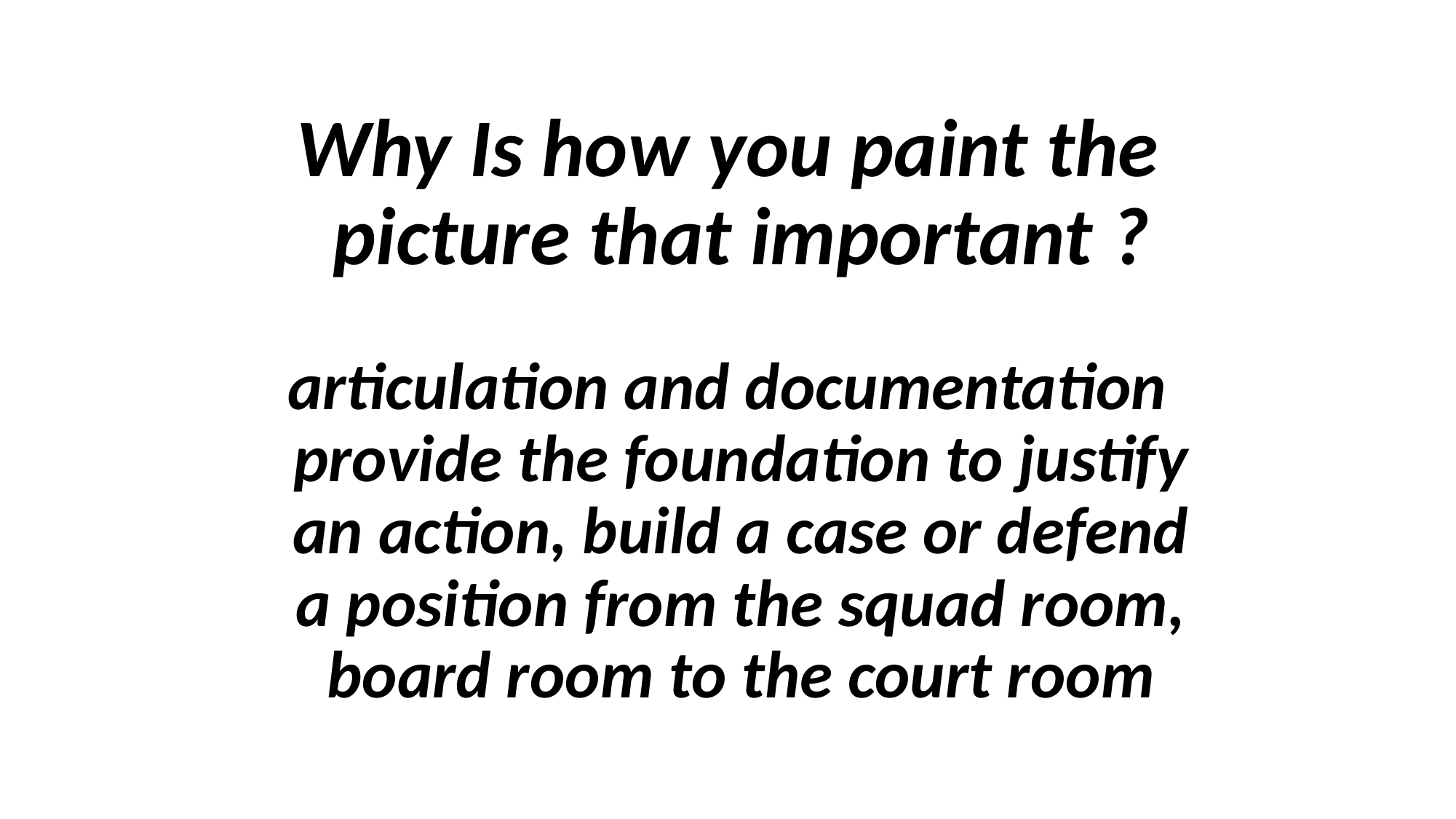

Why Is how you paint the picture that important ?

articulation and documentation provide the foundation to justify an action, build a case or defend a position from the squad room, board room to the court room